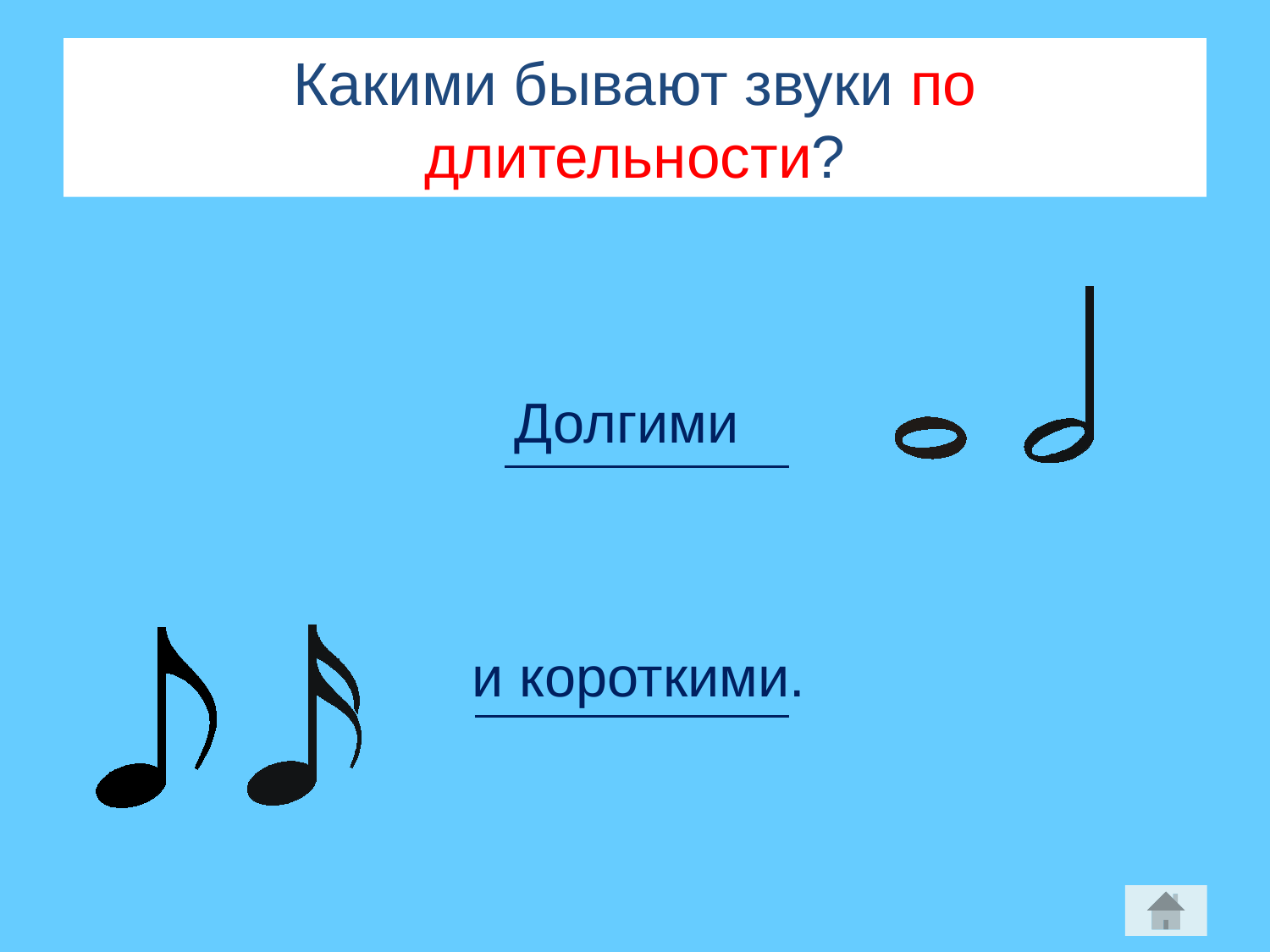

# Какими бывают звуки по длительности?

Долгими

и короткими.